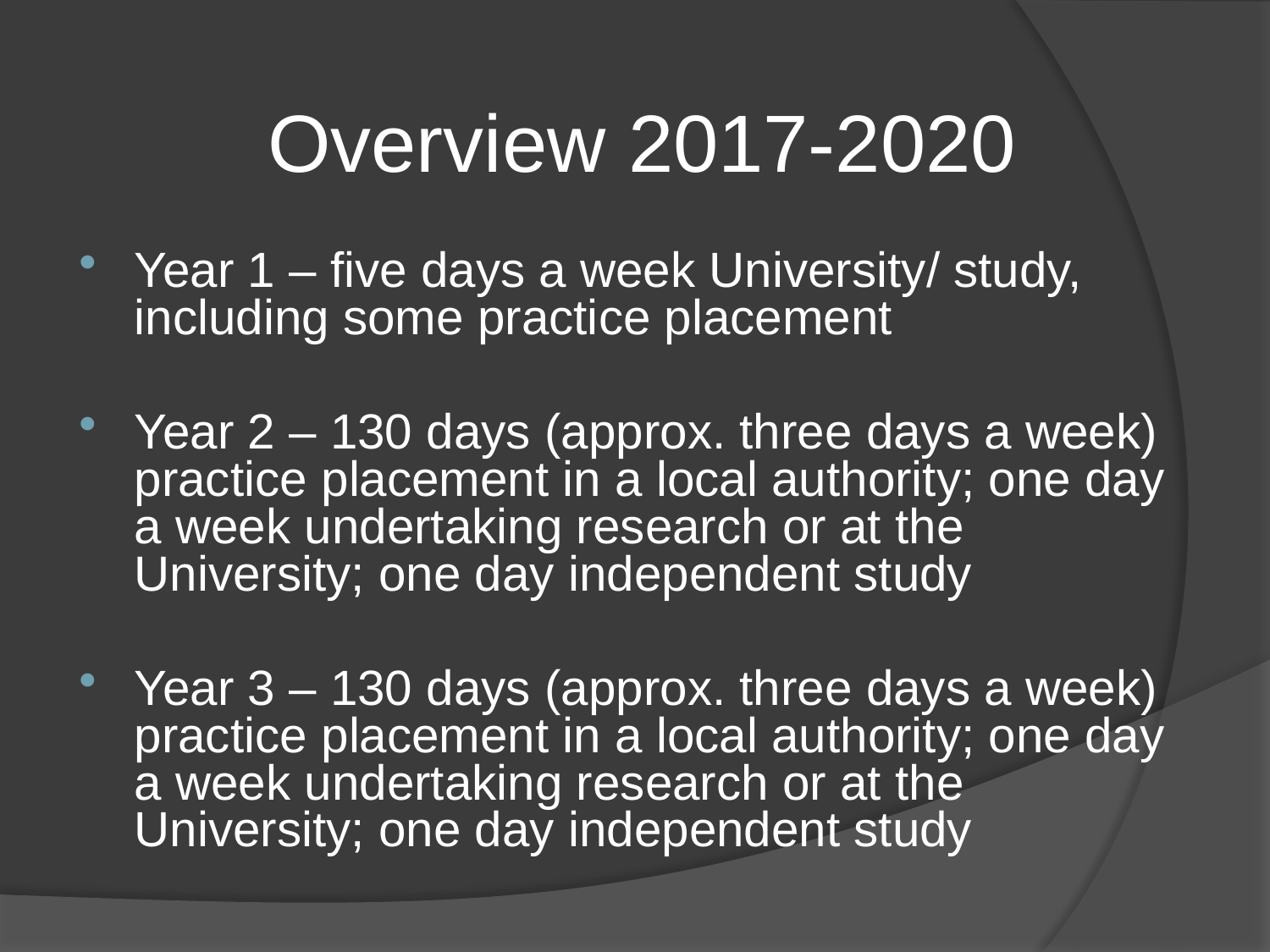

Overview 2017-2020
Year 1 – five days a week University/ study, including some practice placement

Year 2 – 130 days (approx. three days a week) practice placement in a local authority; one day a week undertaking research or at the University; one day independent study

Year 3 – 130 days (approx. three days a week) practice placement in a local authority; one day a week undertaking research or at the University; one day independent study